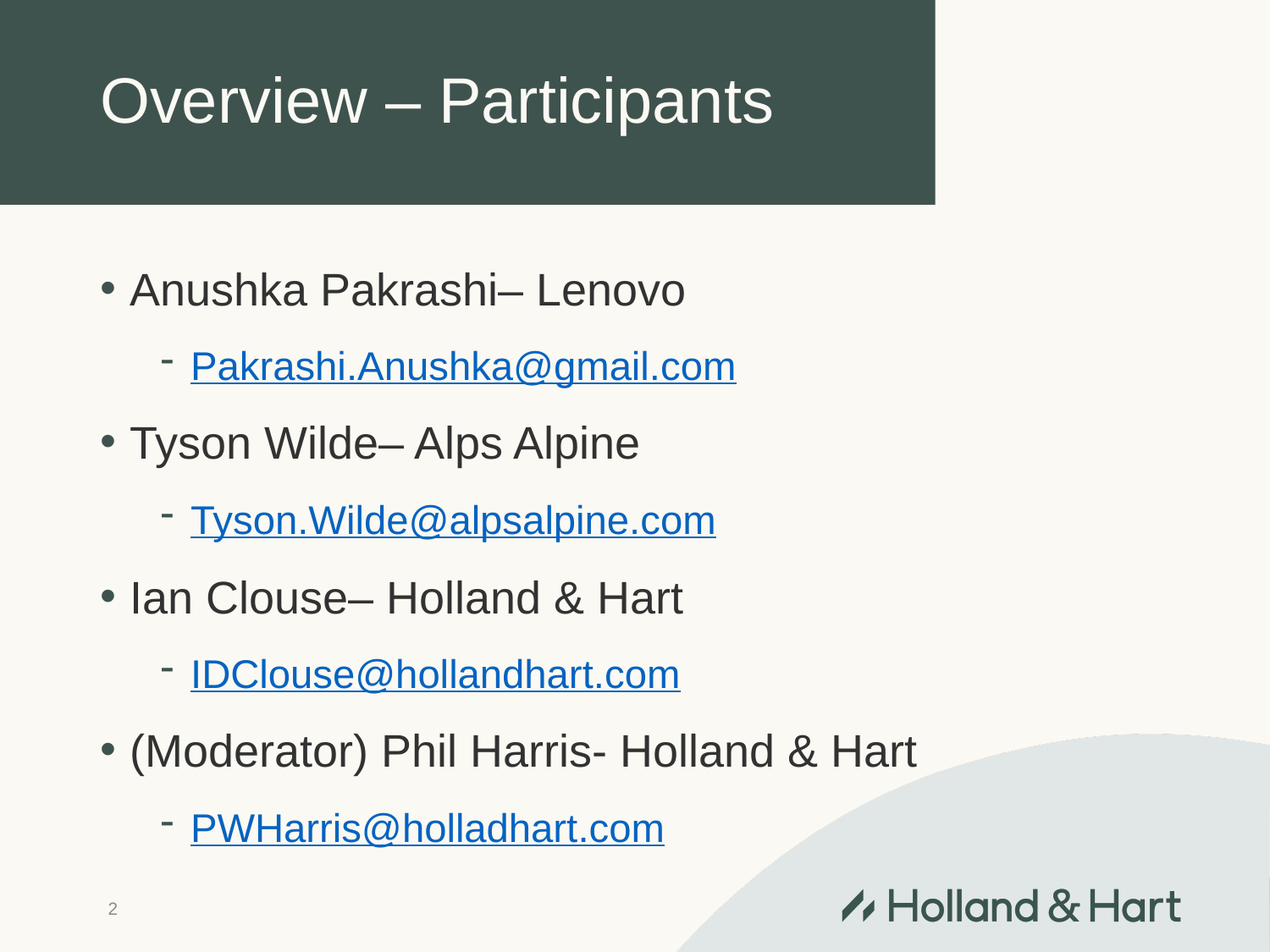

# Overview – Participants
Anushka Pakrashi– Lenovo
Pakrashi.Anushka@gmail.com
Tyson Wilde– Alps Alpine
Tyson.Wilde@alpsalpine.com
Ian Clouse– Holland & Hart
IDClouse@hollandhart.com
(Moderator) Phil Harris- Holland & Hart
PWHarris@holladhart.com

2